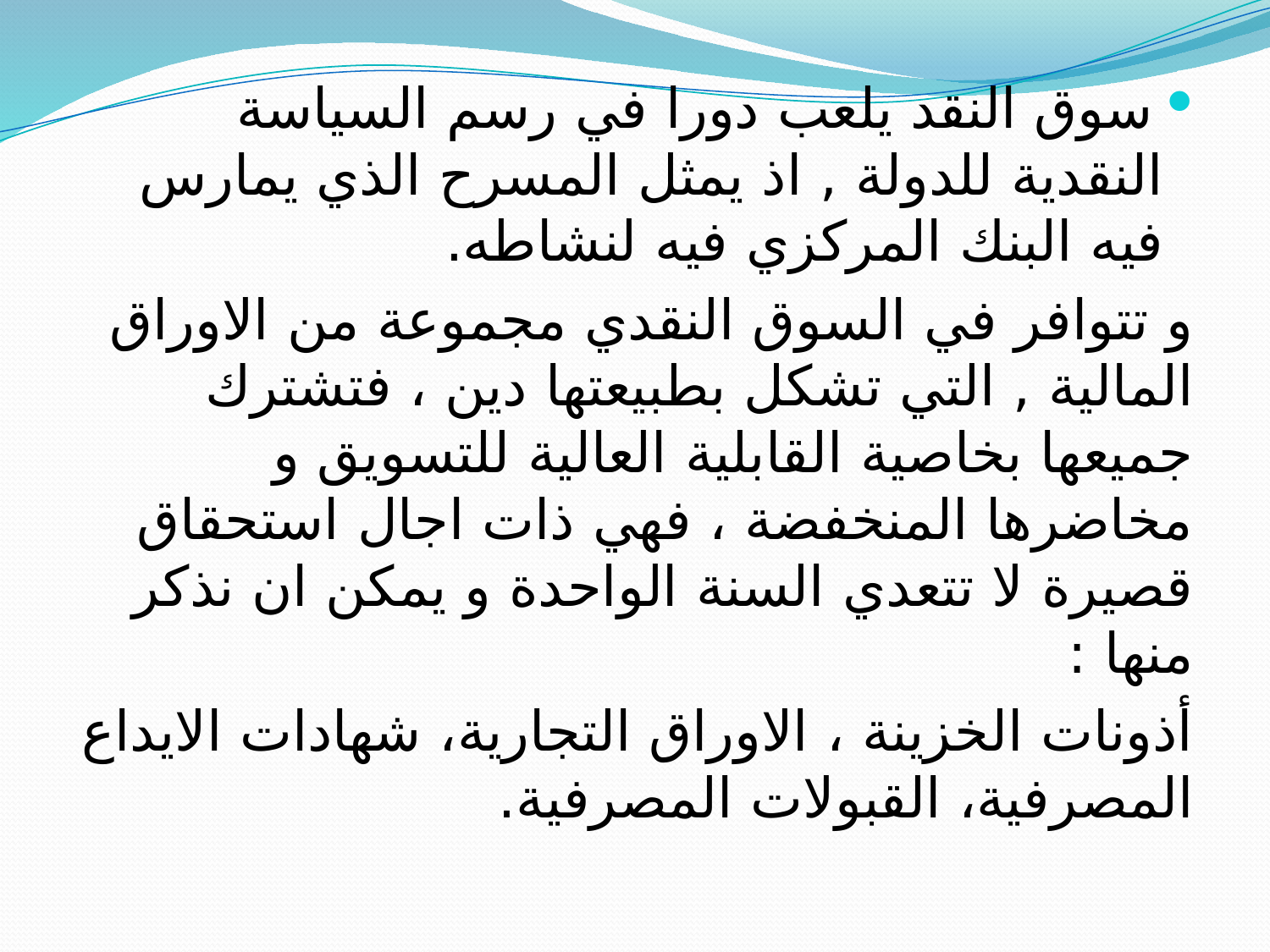

سوق النقد يلعب دورا في رسم السياسة النقدية للدولة , اذ يمثل المسرح الذي يمارس فيه البنك المركزي فيه لنشاطه.
و تتوافر في السوق النقدي مجموعة من الاوراق المالية , التي تشكل بطبيعتها دين ، فتشترك جميعها بخاصية القابلية العالية للتسويق و مخاضرها المنخفضة ، فهي ذات اجال استحقاق قصيرة لا تتعدي السنة الواحدة و يمكن ان نذكر منها :
أذونات الخزينة ، الاوراق التجارية، شهادات الايداع المصرفية، القبولات المصرفية.